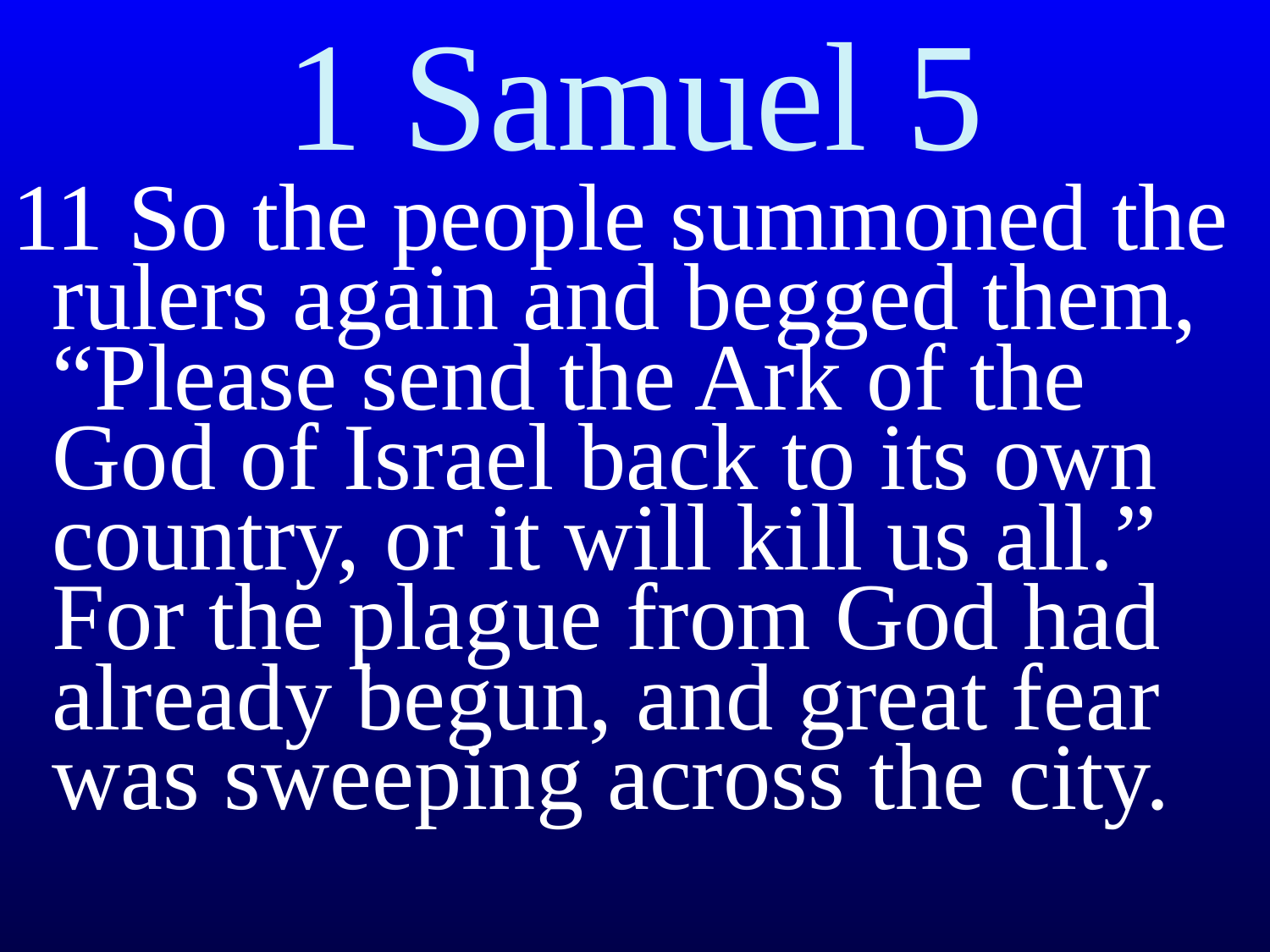

# 1 Samuel 5
11 So the people summoned the rulers again and begged them, “Please send the Ark of the God of Israel back to its own country, or it will kill us all.” For the plague from God had already begun, and great fear was sweeping across the city.